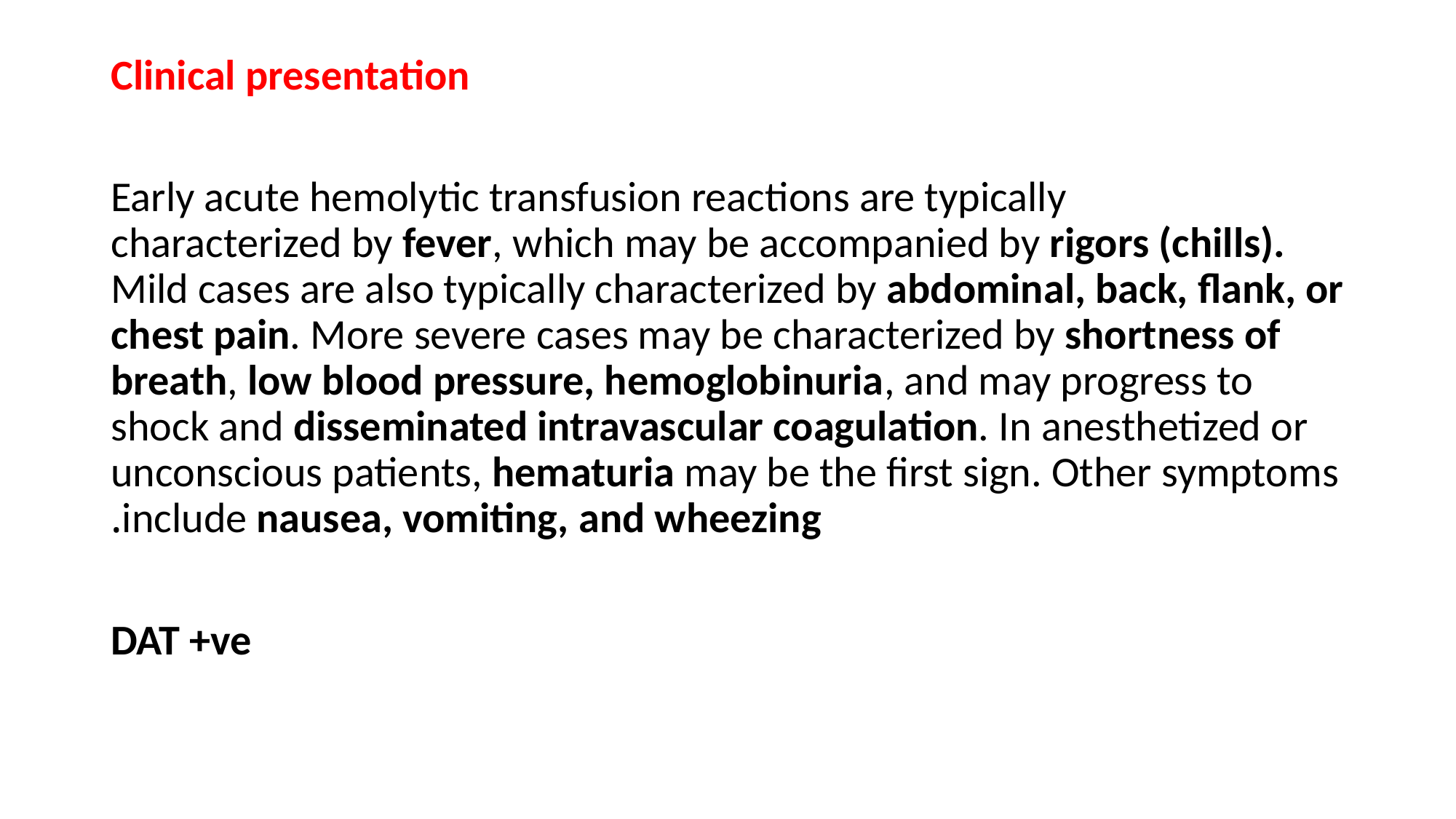

Clinical presentation

    Early acute hemolytic transfusion reactions are typically characterized by fever, which may be accompanied by rigors (chills). Mild cases are also typically characterized by abdominal, back, flank, or chest pain. More severe cases may be characterized by shortness of breath, low blood pressure, hemoglobinuria, and may progress to shock and disseminated intravascular coagulation. In anesthetized or unconscious patients, hematuria may be the first sign. Other symptoms include nausea, vomiting, and wheezing.

    DAT +ve